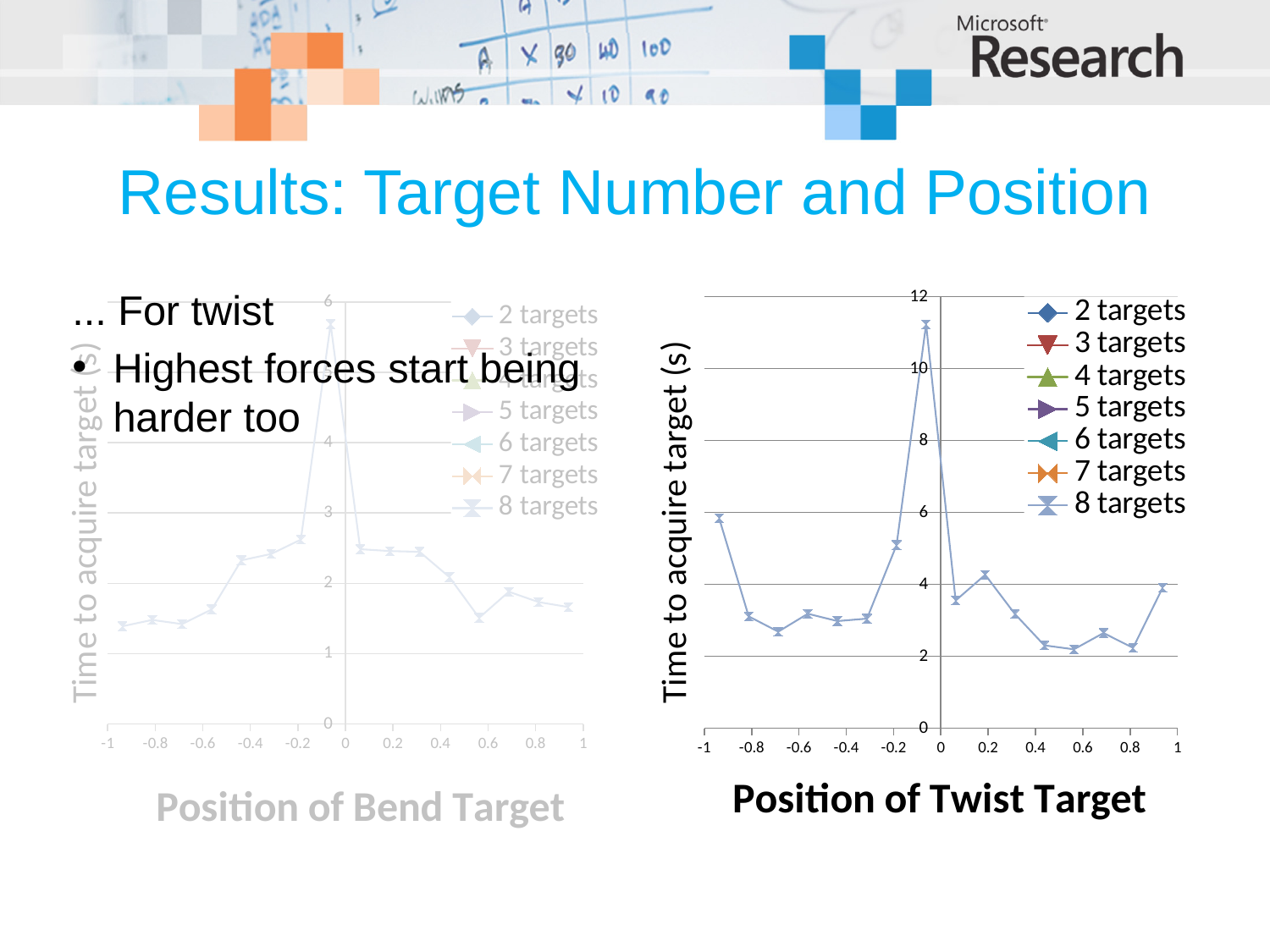

# Results: Target Number and Position

### Chart

| Category |  |  |  |  |  |  |  |
|---|---|---|---|---|---|---|---|

### Chart

| Category |  |  |  |  |  |  |  |
|---|---|---|---|---|---|---|---|
... For twist
Highest forces start being harder too